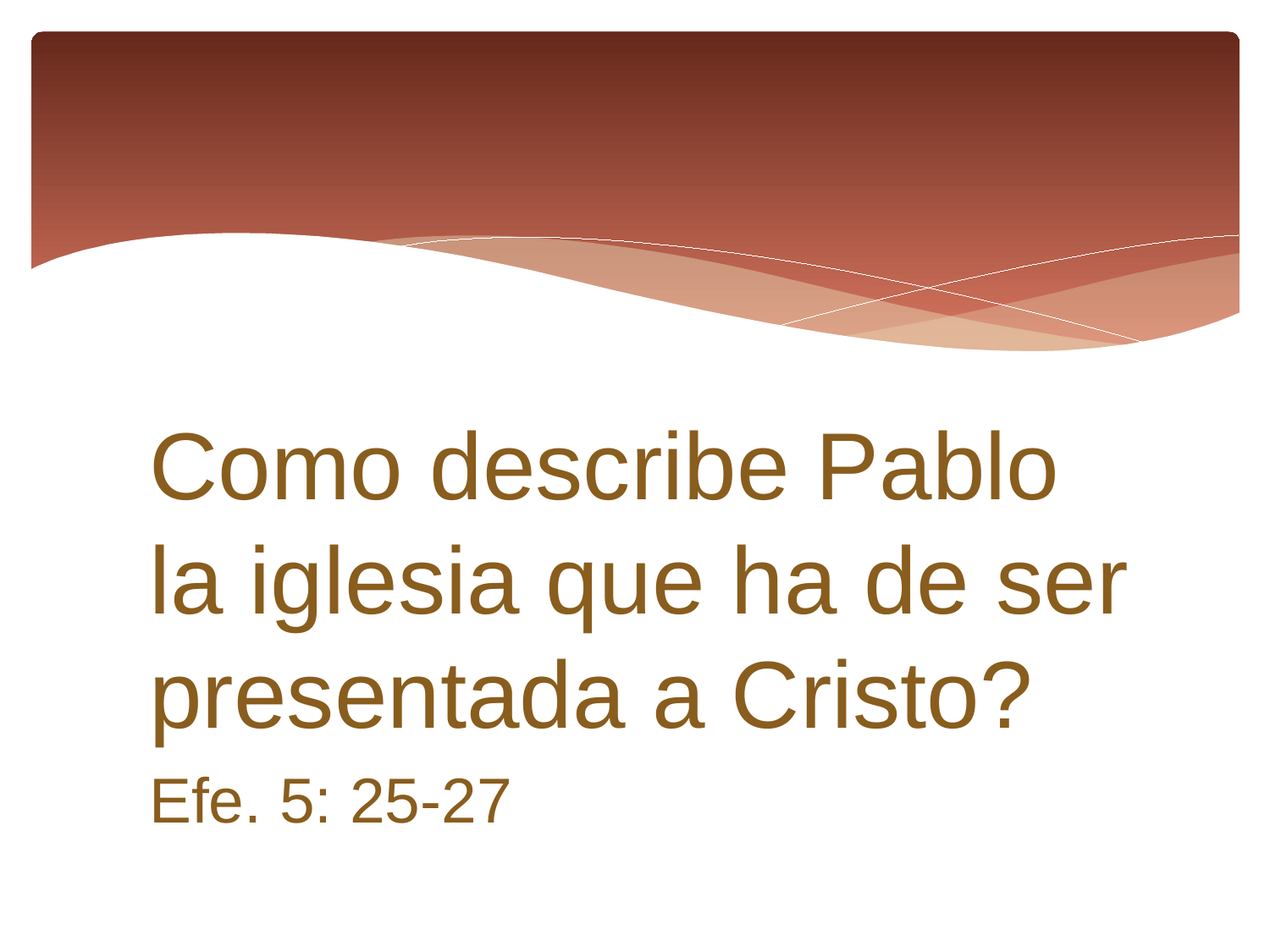

#
Como describe Pablo la iglesia que ha de ser presentada a Cristo?
Efe. 5: 25-27